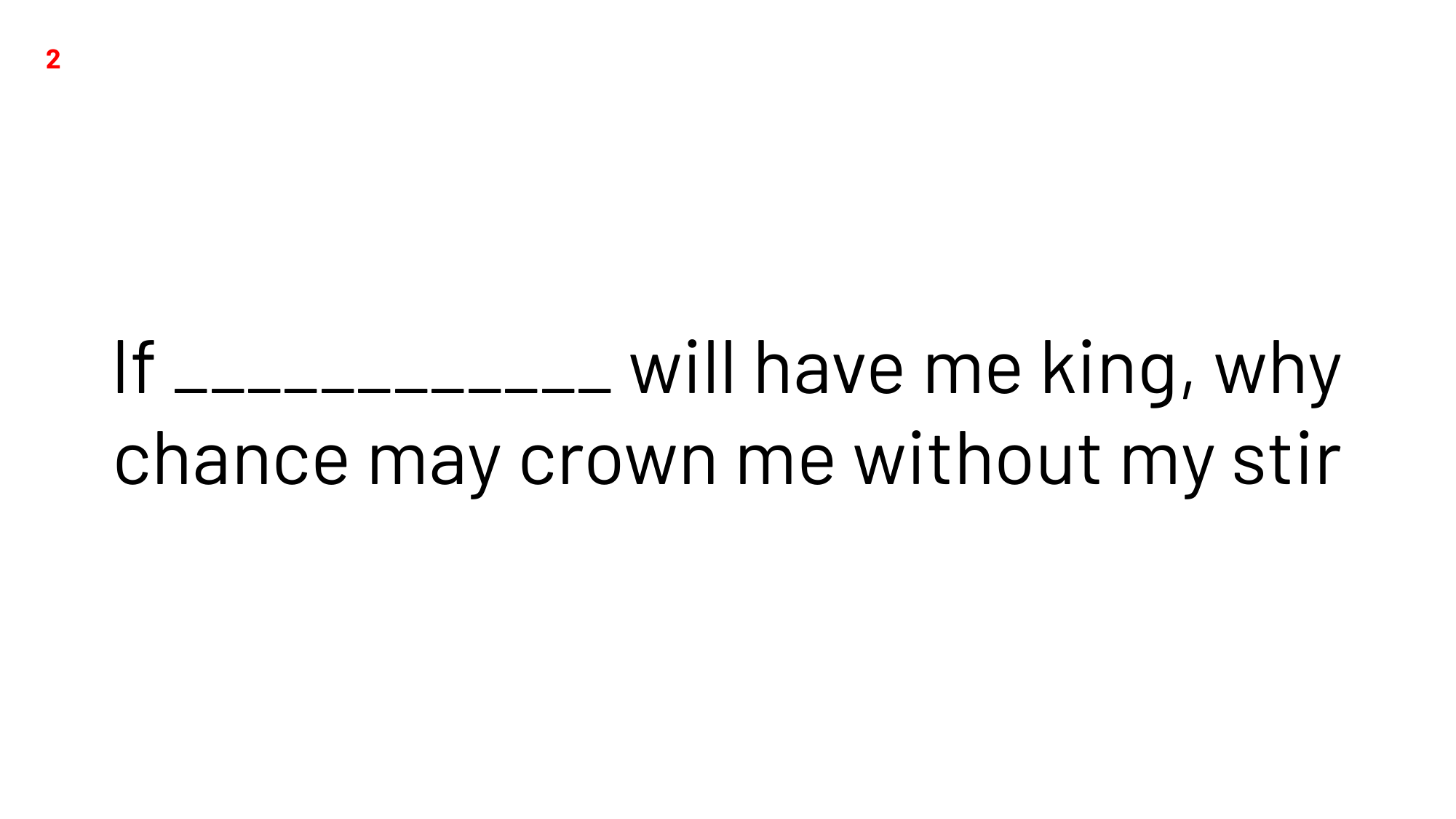

2
If ____________ will have me king, why chance may crown me without my stir